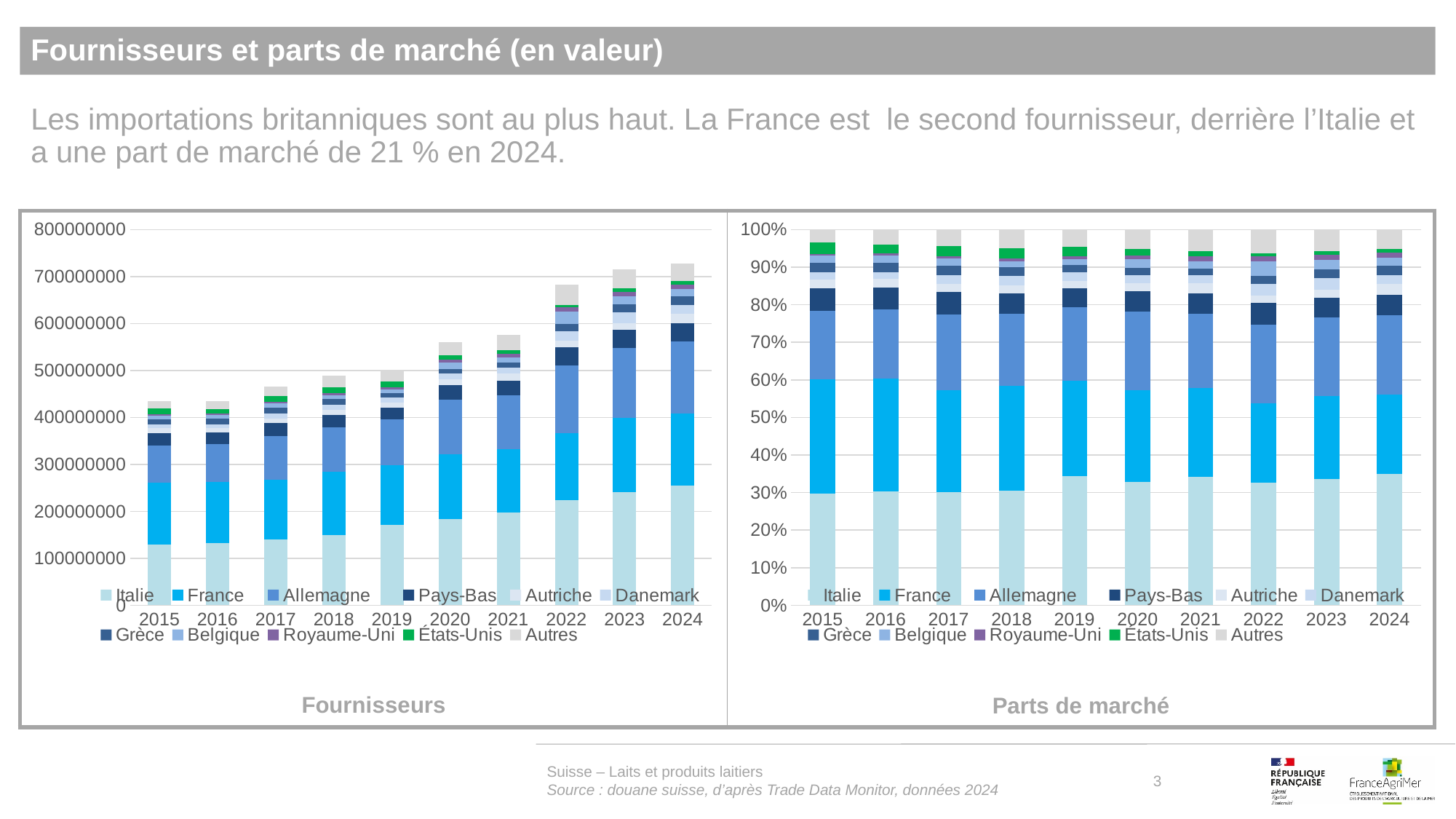

Fournisseurs et parts de marché (en valeur)
Les importations britanniques sont au plus haut. La France est  le second fournisseur, derrière l’Italie et a une part de marché de 21 % en 2024.

### Chart

| Category | Italie | France | Allemagne | Pays-Bas | Autriche | Danemark | Grèce | Belgique | Royaume-Uni | États-Unis | Autres |
|---|---|---|---|---|---|---|---|---|---|---|---|
| 2015 | 128802974.0 | 132523857.0 | 78721710.0 | 26167040.0 | 10641278.0 | 8331391.0 | 10695434.0 | 8229115.0 | 2214718.0 | 12756263.0 | 15265541.0 |
| 2016 | 132207322.0 | 130243662.0 | 80806746.0 | 24942131.0 | 9828840.0 | 7723065.0 | 11403580.0 | 8225540.0 | 2476887.0 | 9985166.0 | 17625504.0 |
| 2017 | 139749191.0 | 126972147.0 | 93567101.0 | 27539293.0 | 10053833.0 | 10996046.0 | 12215921.0 | 8693778.0 | 2960560.0 | 12612724.0 | 20156914.0 |
| 2018 | 148992962.0 | 135850256.0 | 94077049.0 | 26891935.0 | 10148326.0 | 11736255.0 | 11589635.0 | 7996880.0 | 3968602.0 | 12810163.0 | 24314130.0 |
| 2019 | 171229911.0 | 127016784.0 | 97504757.0 | 24749271.0 | 10431353.0 | 11338713.0 | 9411311.0 | 8021692.0 | 4022167.0 | 12554503.0 | 22534983.0 |
| 2020 | 184329702.0 | 136429279.0 | 117049798.0 | 30656182.0 | 12026391.0 | 12459645.0 | 10383065.0 | 12748918.0 | 6286263.0 | 9304603.0 | 29036654.0 |
| 2021 | 197369119.0 | 135525078.0 | 114615693.0 | 31274049.0 | 15210871.0 | 12061542.0 | 10586853.0 | 11533319.0 | 6967076.0 | 7655929.0 | 33720301.0 |
| 2022 | 223090744.0 | 143832158.0 | 143159614.0 | 39168613.0 | 13522952.0 | 21448109.0 | 14148701.0 | 27170814.0 | 8987358.0 | 4623656.0 | 43686141.0 |
| 2023 | 240816326.0 | 157974228.0 | 149724997.0 | 37598529.0 | 14362170.0 | 22609970.0 | 17035381.0 | 18390845.0 | 8554362.0 | 7511276.0 | 41244224.0 |
| 2024 | 254160979.0 | 154235864.0 | 153642905.0 | 38527594.0 | 20872466.0 | 18291895.0 | 17488380.0 | 15607264.0 | 9308732.0 | 7858217.0 | 37472525.0 |

### Chart

| Category | Italie | France | Allemagne | Pays-Bas | Autriche | Danemark | Grèce | Belgique | Royaume-Uni | États-Unis | Autres |
|---|---|---|---|---|---|---|---|---|---|---|---|
| 2015 | 0.2965423629613548 | 0.3051089309749376 | 0.1812405503910066 | 0.06024422909135847 | 0.024499354518387747 | 0.019181314663549342 | 0.024624037572744357 | 0.01894584520370414 | 0.00509893280114049 | 0.029368672594287305 | 0.0351457692275292 |
| 2016 | 0.30359793947227537 | 0.29908863453510914 | 0.18556280552343032 | 0.05727655218405803 | 0.022570728506267446 | 0.017735073859301443 | 0.026186926247604124 | 0.018888946219232698 | 0.005687867949595604 | 0.02292971203885835 | 0.04047481346426749 |
| 2017 | 0.30020179391405405 | 0.2727548262266432 | 0.20099587962221177 | 0.05915844737680629 | 0.02159711037119575 | 0.023621122323072754 | 0.026241593044444636 | 0.018675512414884295 | 0.006359717839011975 | 0.027093984185875133 | 0.04330001268180014 |
| 2018 | 0.30507826576222974 | 0.2781672365425888 | 0.19263234029100185 | 0.05506397606076593 | 0.020779731169246408 | 0.024031177539401476 | 0.023730958155038485 | 0.01637442634309572 | 0.008126116827320451 | 0.026230113555105256 | 0.04978565775420588 |
| 2019 | 0.34327307367156606 | 0.2546368306618894 | 0.1954726101153504 | 0.04961608797017101 | 0.02091224941922157 | 0.022731278900155145 | 0.018867320758281653 | 0.016081482801720382 | 0.00806343716963295 | 0.025168633260744363 | 0.04517699527126711 |
| 2020 | 0.32874308934824653 | 0.2433150065853948 | 0.20875264151464973 | 0.05467381474040525 | 0.021448485448373092 | 0.022221172958237806 | 0.01851769317678196 | 0.022737077333133588 | 0.011211245375287247 | 0.016594308471127257 | 0.05178546504836275 |
| 2021 | 0.3423457593817718 | 0.23507444314621406 | 0.1988061590179821 | 0.0542462676435605 | 0.026383951094969275 | 0.020921295976931098 | 0.018363380492913833 | 0.02000506903639377 | 0.012084711812948394 | 0.013279558831480263 | 0.05848940356483488 |
| 2022 | 0.32671067373054896 | 0.21063850701174214 | 0.2096535835702145 | 0.05736142931291286 | 0.019804016426364486 | 0.031410205623036744 | 0.020720409790385978 | 0.03979096034458261 | 0.013161755322478279 | 0.006771225644656486 | 0.06397723322307697 |
| 2023 | 0.3364191410475014 | 0.22068916578106978 | 0.20916503345408452 | 0.0525249472946015 | 0.02006387596403324 | 0.03158600919154366 | 0.023798337673488656 | 0.025691913753545664 | 0.011950398729400872 | 0.010493213072649868 | 0.0576179640380808 |
| 2024 | 0.3493781044895242 | 0.21201772994675175 | 0.21120262885501412 | 0.05296130749583698 | 0.028691983465731145 | 0.02514464505041667 | 0.024040106703368126 | 0.02145426231061059 | 0.012796091493497818 | 0.010802165505222403 | 0.05151097468402618 |
Suisse – Laits et produits laitiers
Source : douane suisse, d’après Trade Data Monitor, données 2024
3